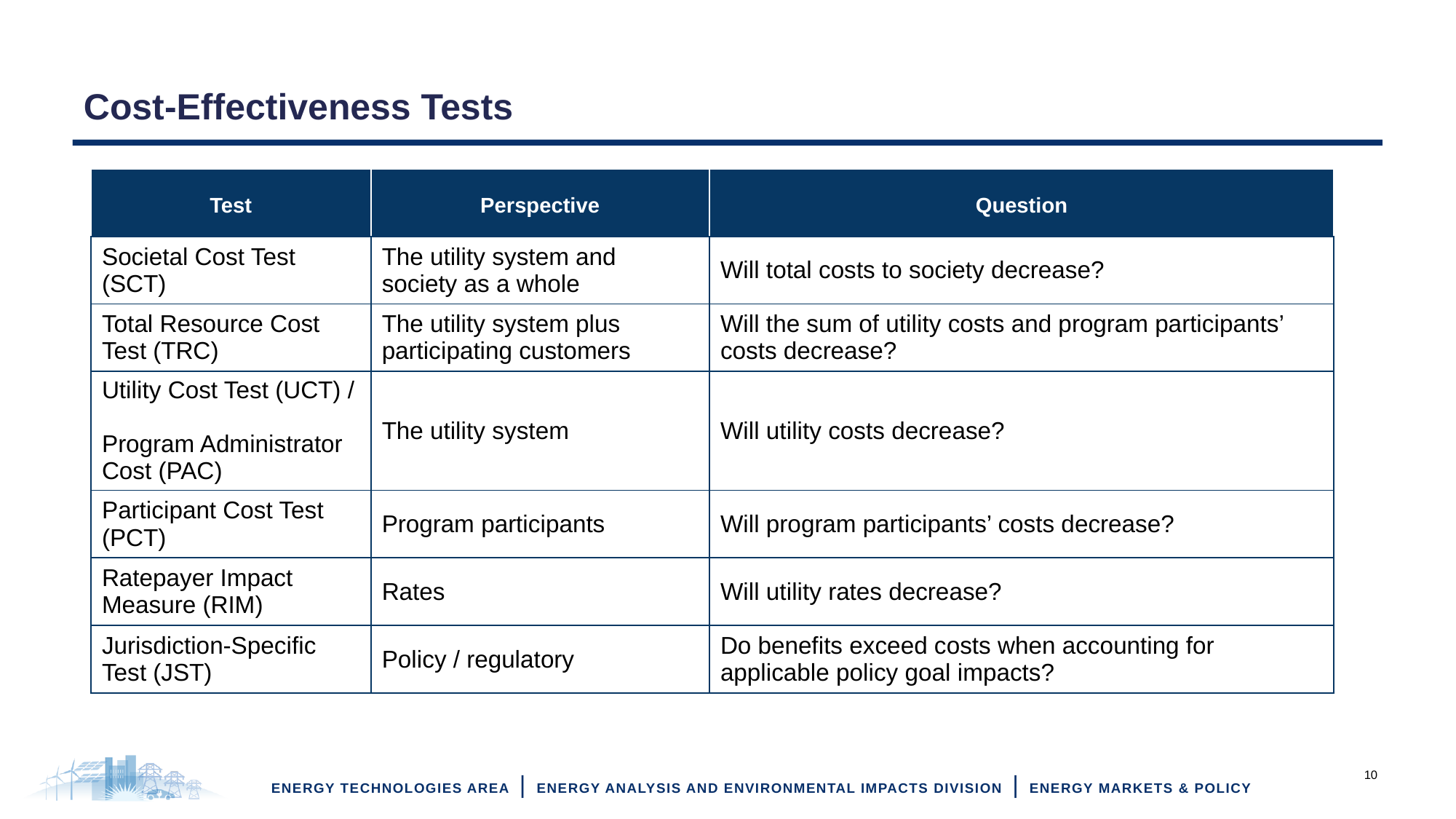

# Cost-Effectiveness Tests
| Test | Perspective | Question |
| --- | --- | --- |
| Societal Cost Test (SCT) | The utility system and society as a whole | Will total costs to society decrease? |
| Total Resource Cost Test (TRC) | The utility system plus participating customers | Will the sum of utility costs and program participants’ costs decrease? |
| Utility Cost Test (UCT) / Program Administrator Cost (PAC) | The utility system | Will utility costs decrease? |
| Participant Cost Test (PCT) | Program participants | Will program participants’ costs decrease? |
| Ratepayer Impact Measure (RIM) | Rates | Will utility rates decrease? |
| Jurisdiction-Specific Test (JST) | Policy / regulatory | Do benefits exceed costs when accounting for applicable policy goal impacts? |
10